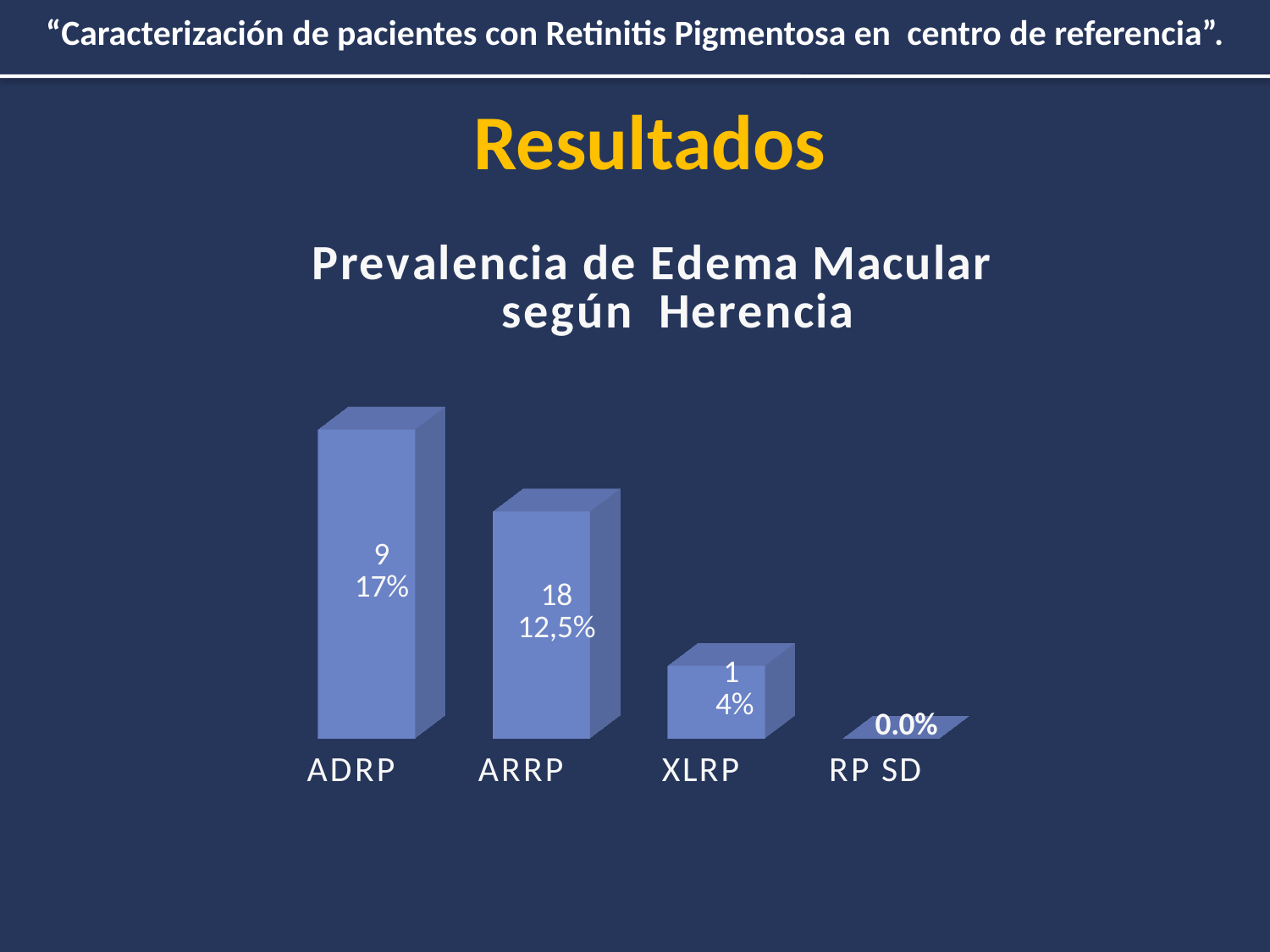

#
 “Caracterización de pacientes con Retinitis Pigmentosa en  centro de referencia”.

Resultados

[unsupported chart]